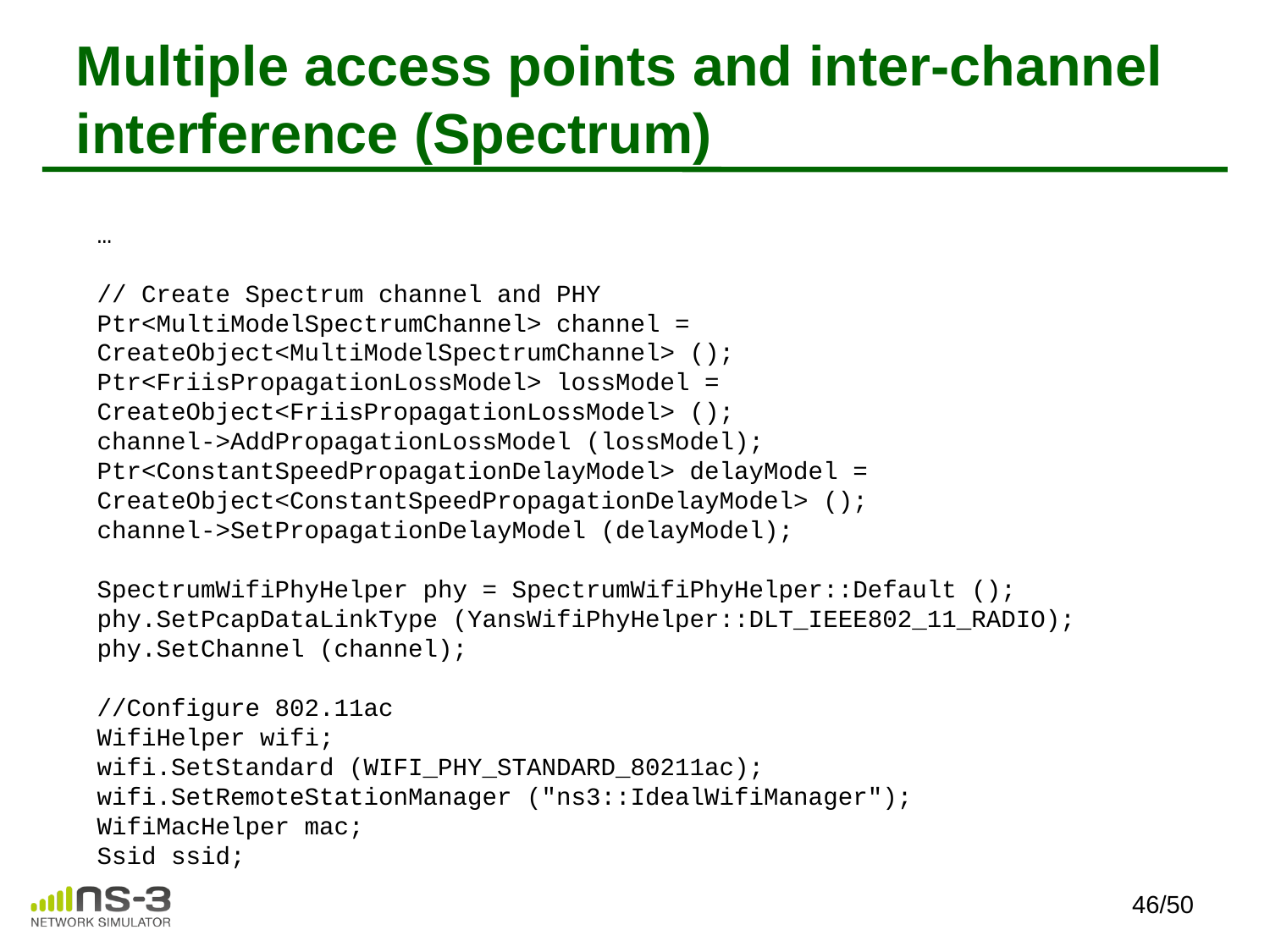

# Multiple access points and inter-channel interference (Spectrum)
…

// Create Spectrum channel and PHY
Ptr<MultiModelSpectrumChannel> channel = CreateObject<MultiModelSpectrumChannel> ();
Ptr<FriisPropagationLossModel> lossModel = CreateObject<FriisPropagationLossModel> ();
channel->AddPropagationLossModel (lossModel);
Ptr<ConstantSpeedPropagationDelayModel> delayModel = CreateObject<ConstantSpeedPropagationDelayModel> ();
channel->SetPropagationDelayModel (delayModel);

SpectrumWifiPhyHelper phy = SpectrumWifiPhyHelper::Default ();
phy.SetPcapDataLinkType (YansWifiPhyHelper::DLT_IEEE802_11_RADIO);
phy.SetChannel (channel);

//Configure 802.11ac
WifiHelper wifi;
wifi.SetStandard (WIFI_PHY_STANDARD_80211ac);
wifi.SetRemoteStationManager ("ns3::IdealWifiManager");
WifiMacHelper mac;
Ssid ssid;
46/50